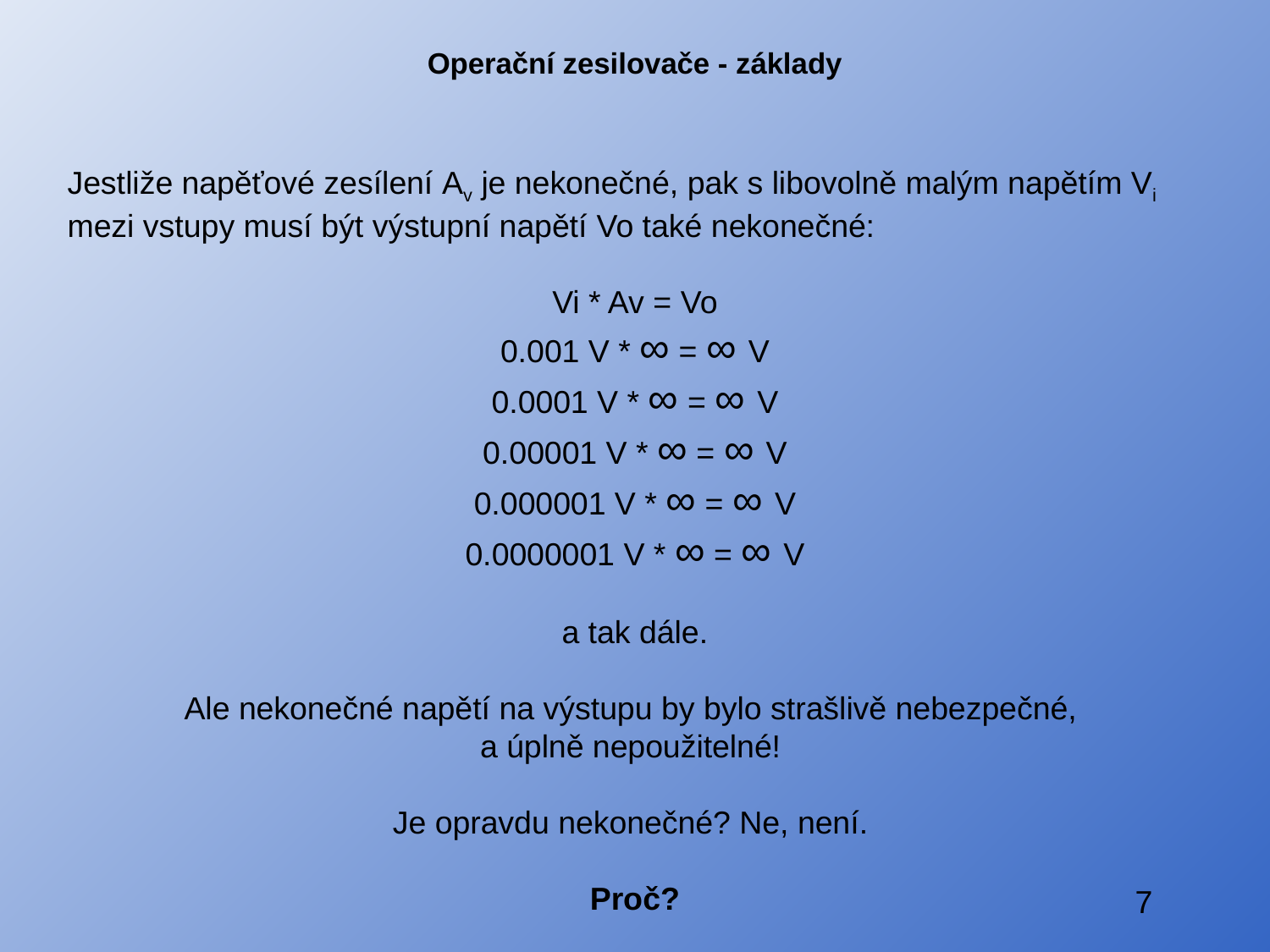

# Operační zesilovače - základy
Jestliže napěťové zesílení Av je nekonečné, pak s libovolně malým napětím Vi mezi vstupy musí být výstupní napětí Vo také nekonečné:

Vi * Av = Vo
0.001 V * ∞ = ∞ V
0.0001 V * ∞ = ∞ V
0.00001 V * ∞ = ∞ V
0.000001 V * ∞ = ∞ V
0.0000001 V * ∞ = ∞ V

a tak dále.

Ale nekonečné napětí na výstupu by bylo strašlivě nebezpečné,
a úplně nepoužitelné!

Je opravdu nekonečné? Ne, není.

Proč?

7